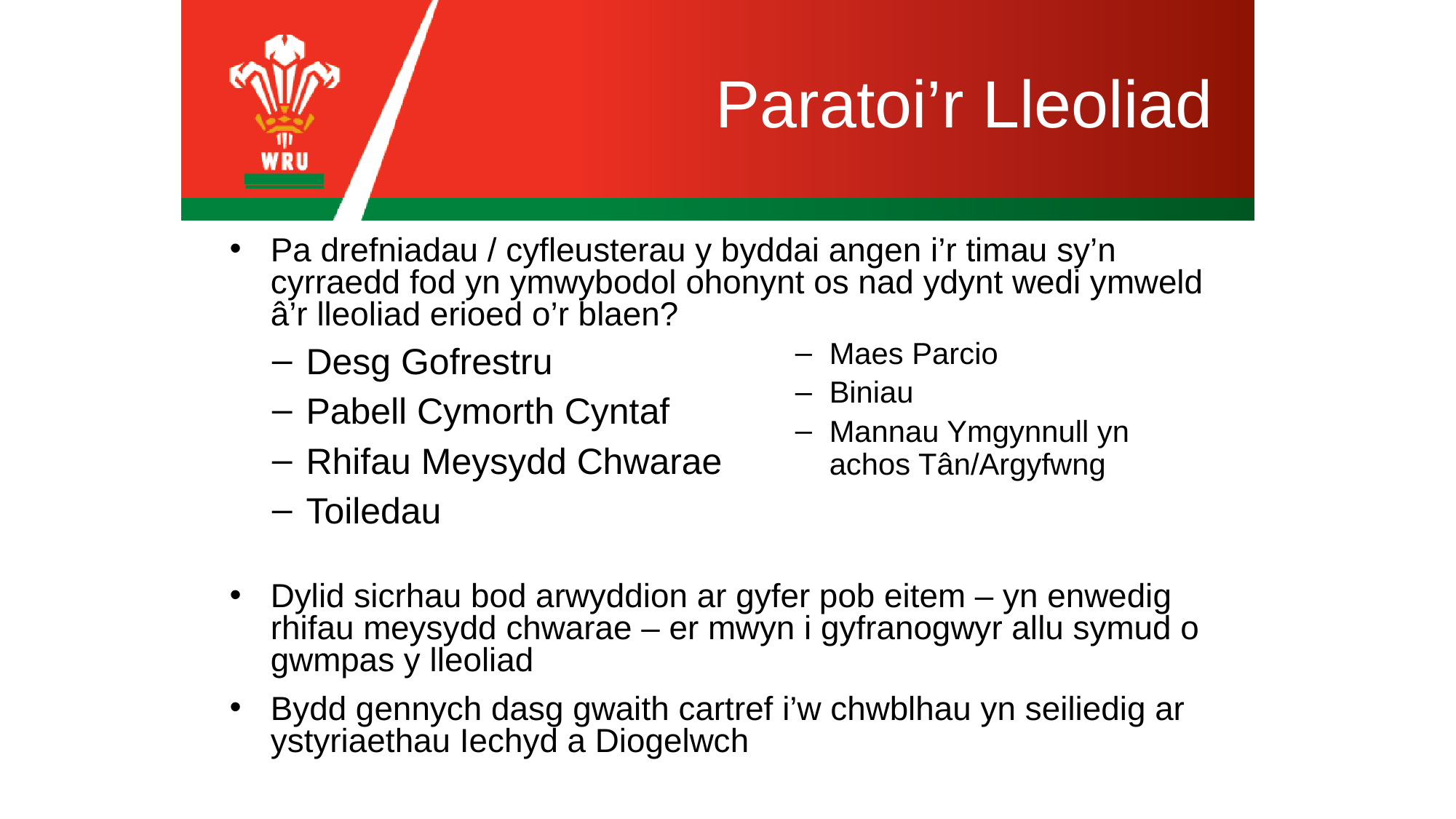

# Paratoi’r Lleoliad
Pa drefniadau / cyfleusterau y byddai angen i’r timau sy’n cyrraedd fod yn ymwybodol ohonynt os nad ydynt wedi ymweld â’r lleoliad erioed o’r blaen?
Desg Gofrestru
Pabell Cymorth Cyntaf
Rhifau Meysydd Chwarae
Toiledau
Maes Parcio
Biniau
Mannau Ymgynnull yn achos Tân/Argyfwng
Dylid sicrhau bod arwyddion ar gyfer pob eitem – yn enwedig rhifau meysydd chwarae – er mwyn i gyfranogwyr allu symud o gwmpas y lleoliad
Bydd gennych dasg gwaith cartref i’w chwblhau yn seiliedig ar ystyriaethau Iechyd a Diogelwch